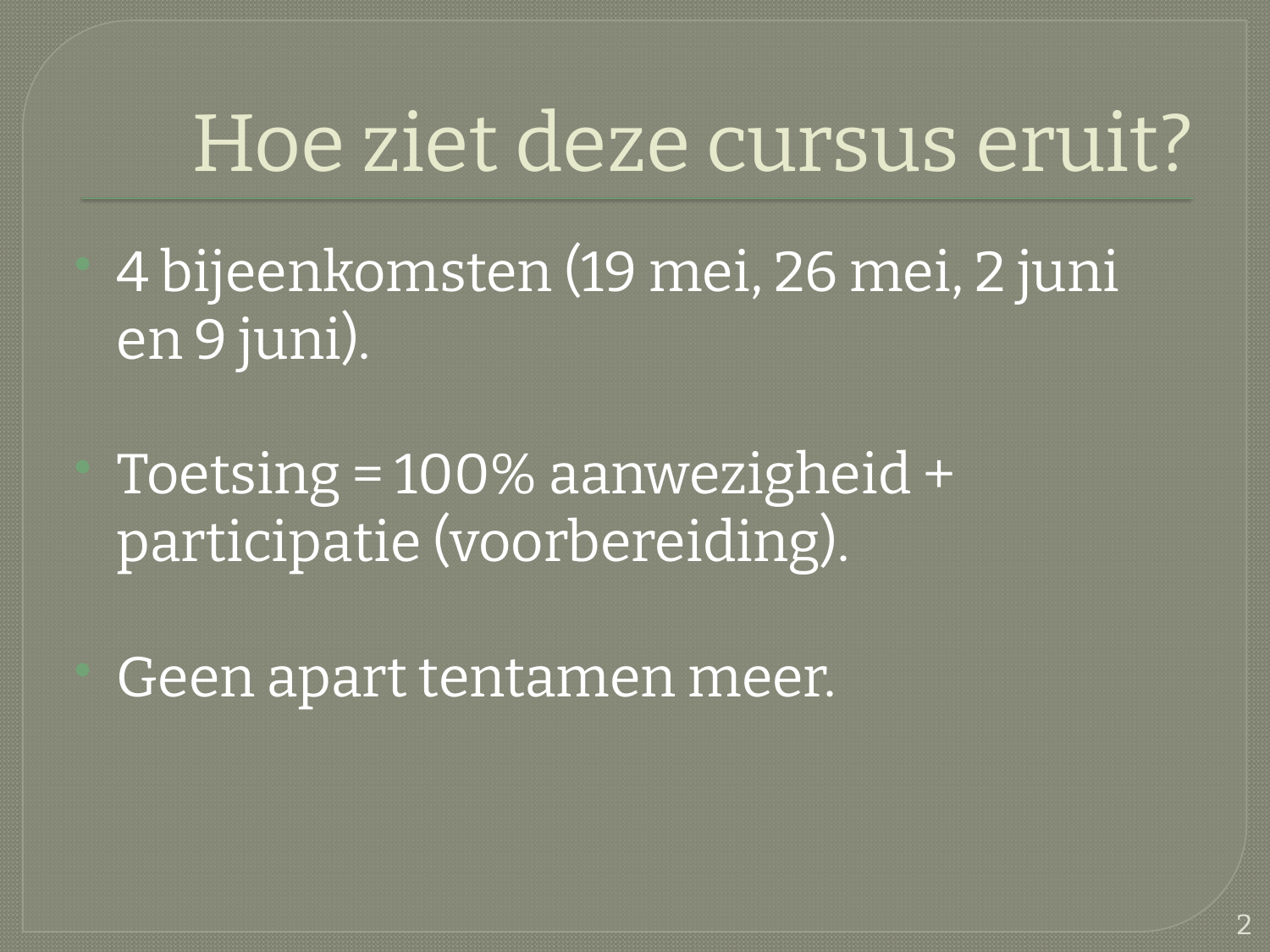

# Hoe ziet deze cursus eruit?
4 bijeenkomsten (19 mei, 26 mei, 2 juni en 9 juni).

Toetsing = 100% aanwezigheid + participatie (voorbereiding).

Geen apart tentamen meer.
2